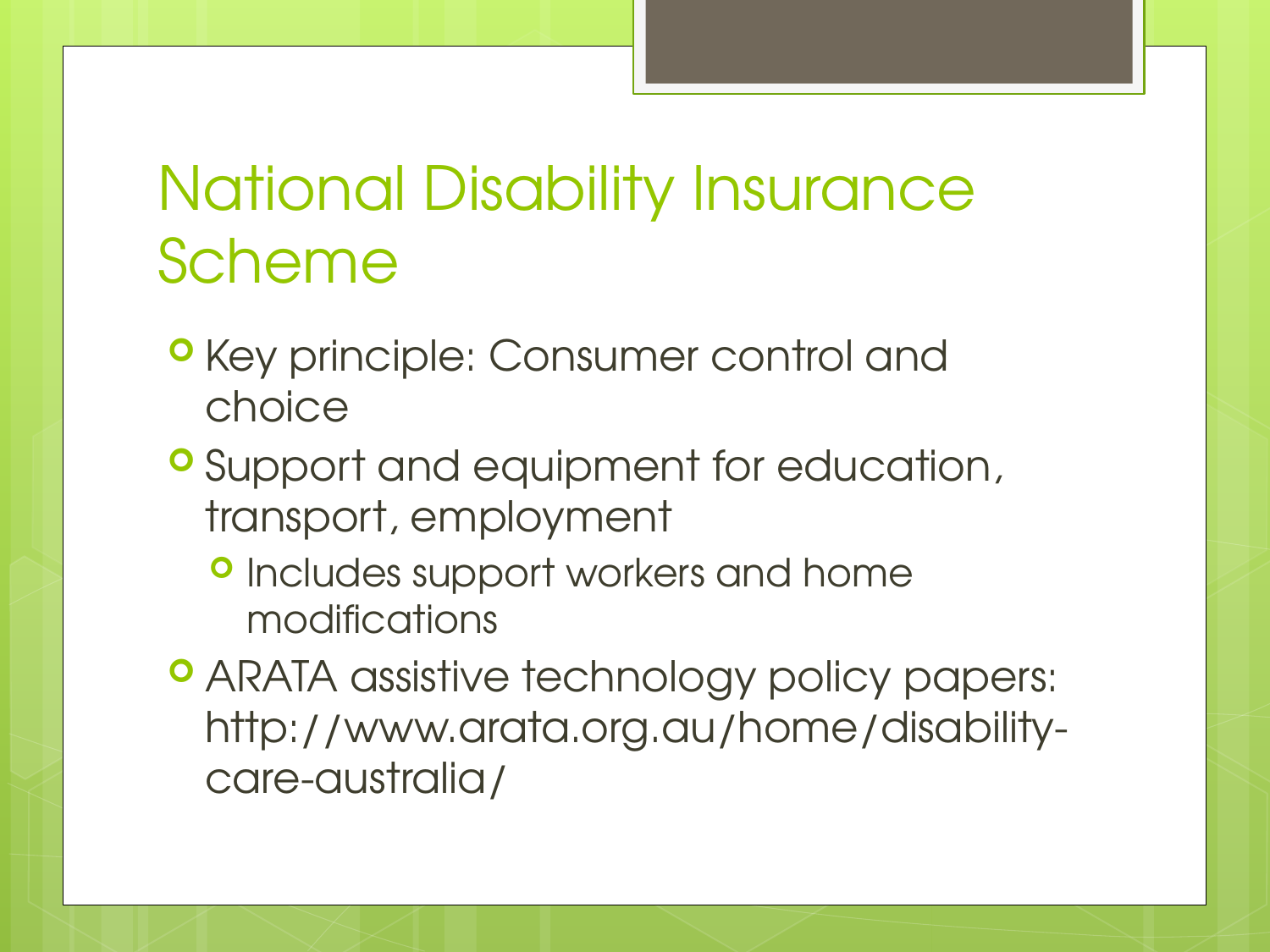

# National Disability Insurance Scheme
Key principle: Consumer control and choice
Support and equipment for education, transport, employment
Includes support workers and home modifications
ARATA assistive technology policy papers: http://www.arata.org.au/home/disability-care-australia/